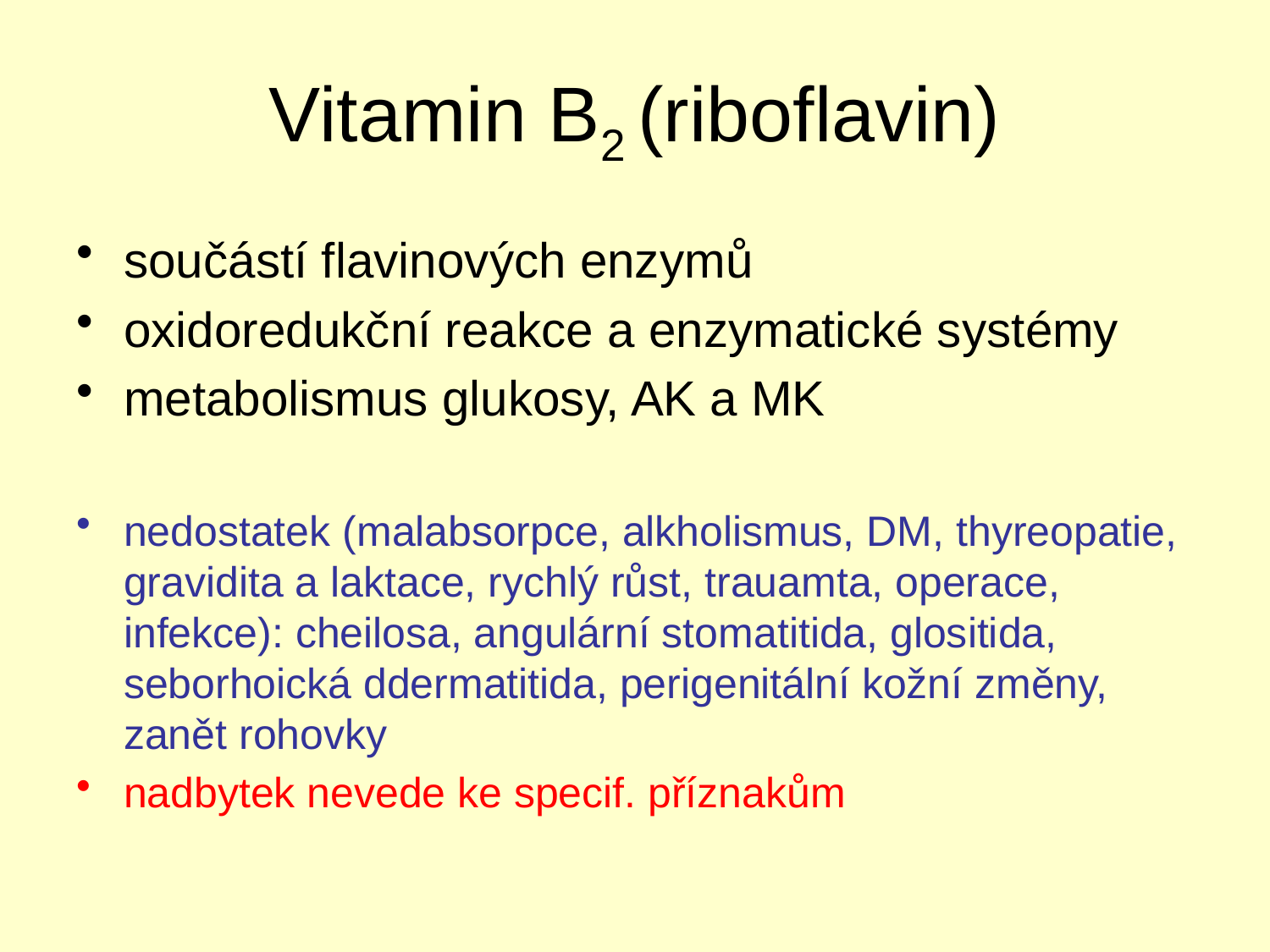

# Vitamin B2 (riboflavin)
součástí flavinových enzymů
oxidoredukční reakce a enzymatické systémy
metabolismus glukosy, AK a MK

nedostatek (malabsorpce, alkholismus, DM, thyreopatie, gravidita a laktace, rychlý růst, trauamta, operace,  infekce): cheilosa, angulární stomatitida, glositida, seborhoická ddermatitida, perigenitální kožní změny, zanět rohovky
nadbytek nevede ke specif. příznakům